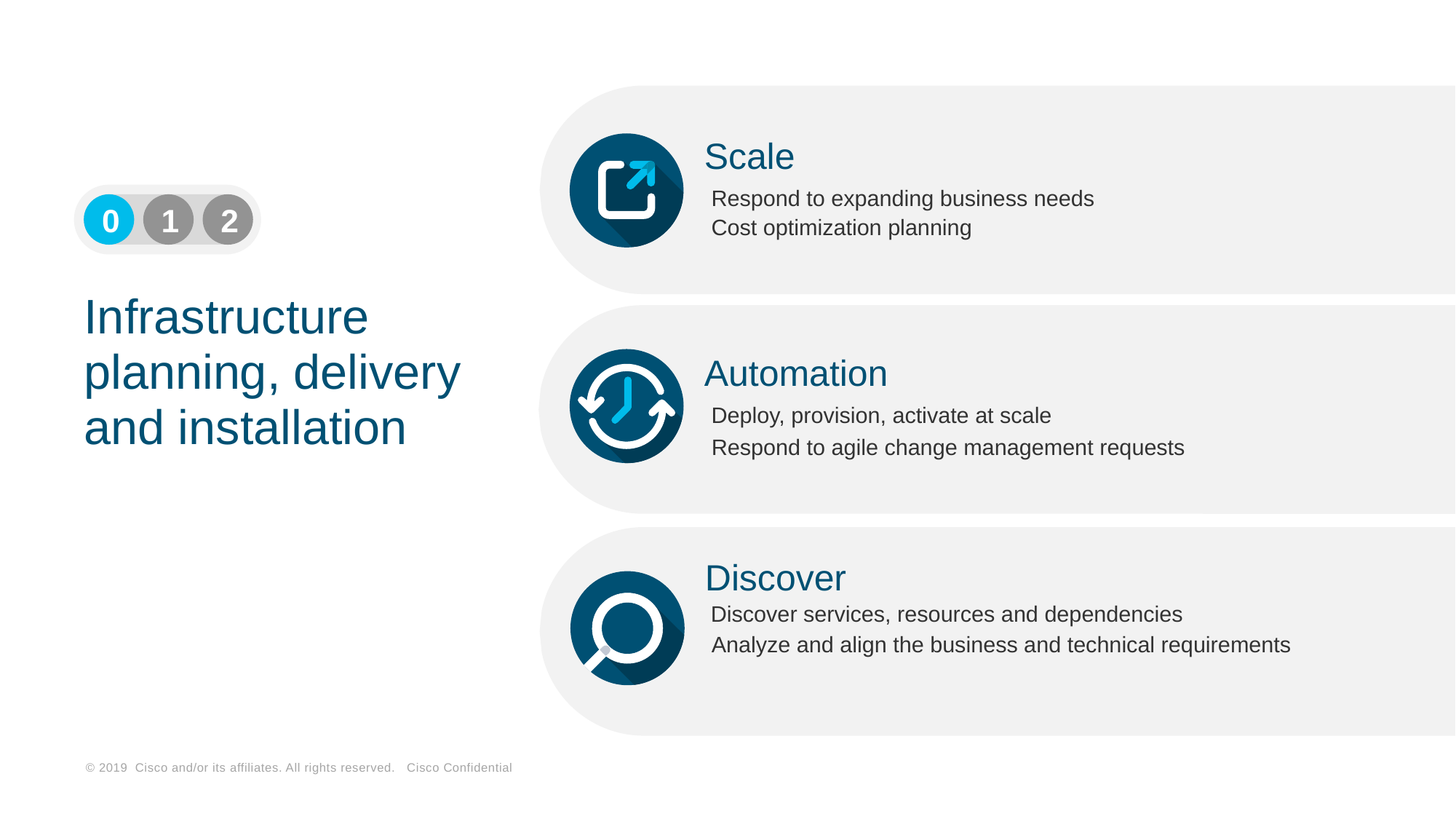

Scale

Respond to expanding business needs

0
1
2
Cost optimization planning
Infrastructure planning, delivery
and installation

Automation

Deploy, provision, activate at scale
Respond to agile change management requests

Discover

Discover services, resources and dependencies
Analyze and align the business and technical requirements